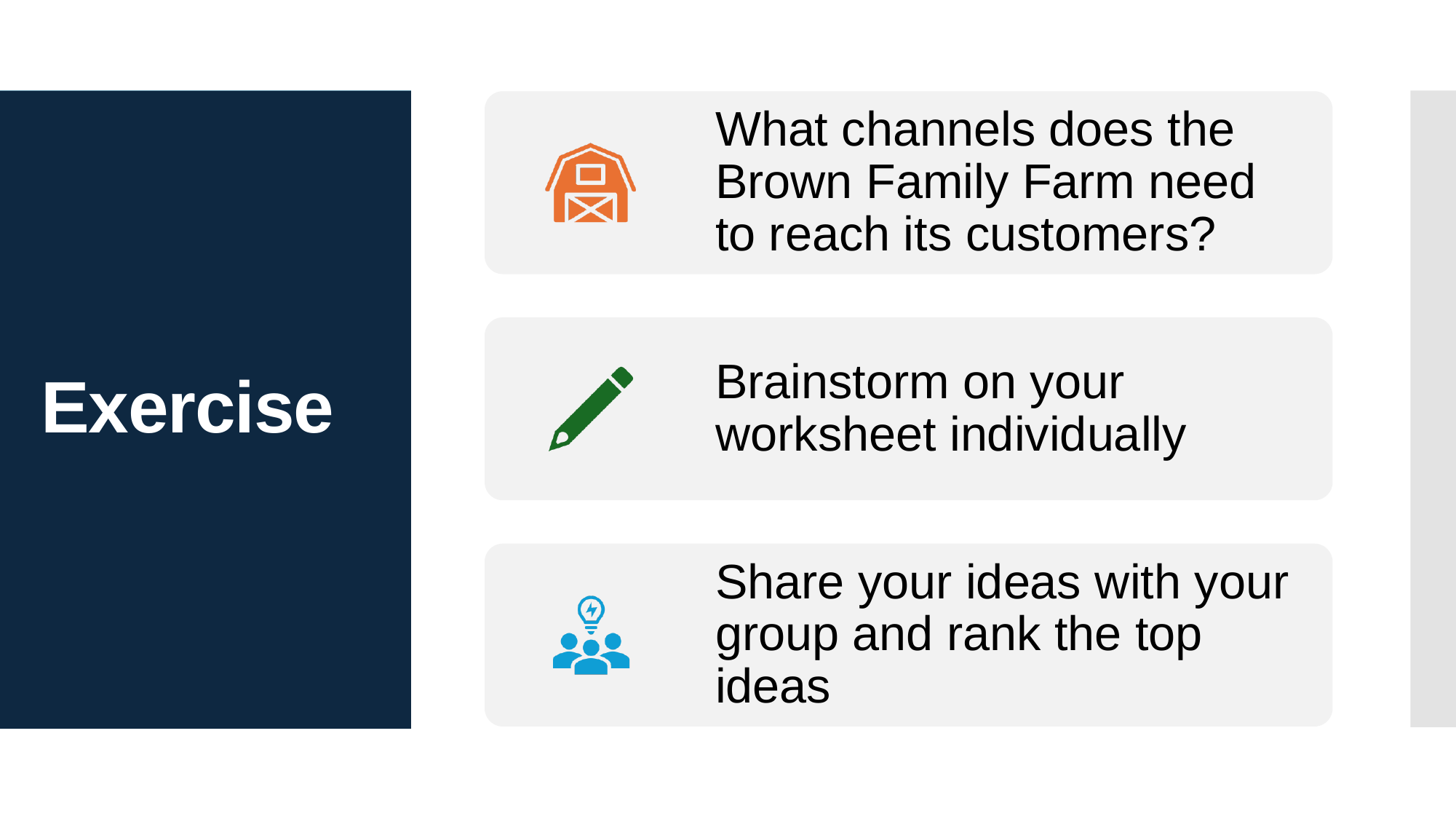

What channels does the Brown Family Farm need to reach its customers?
Brainstorm on your worksheet individually
Share your ideas with your group and rank the top ideas

# Exercise